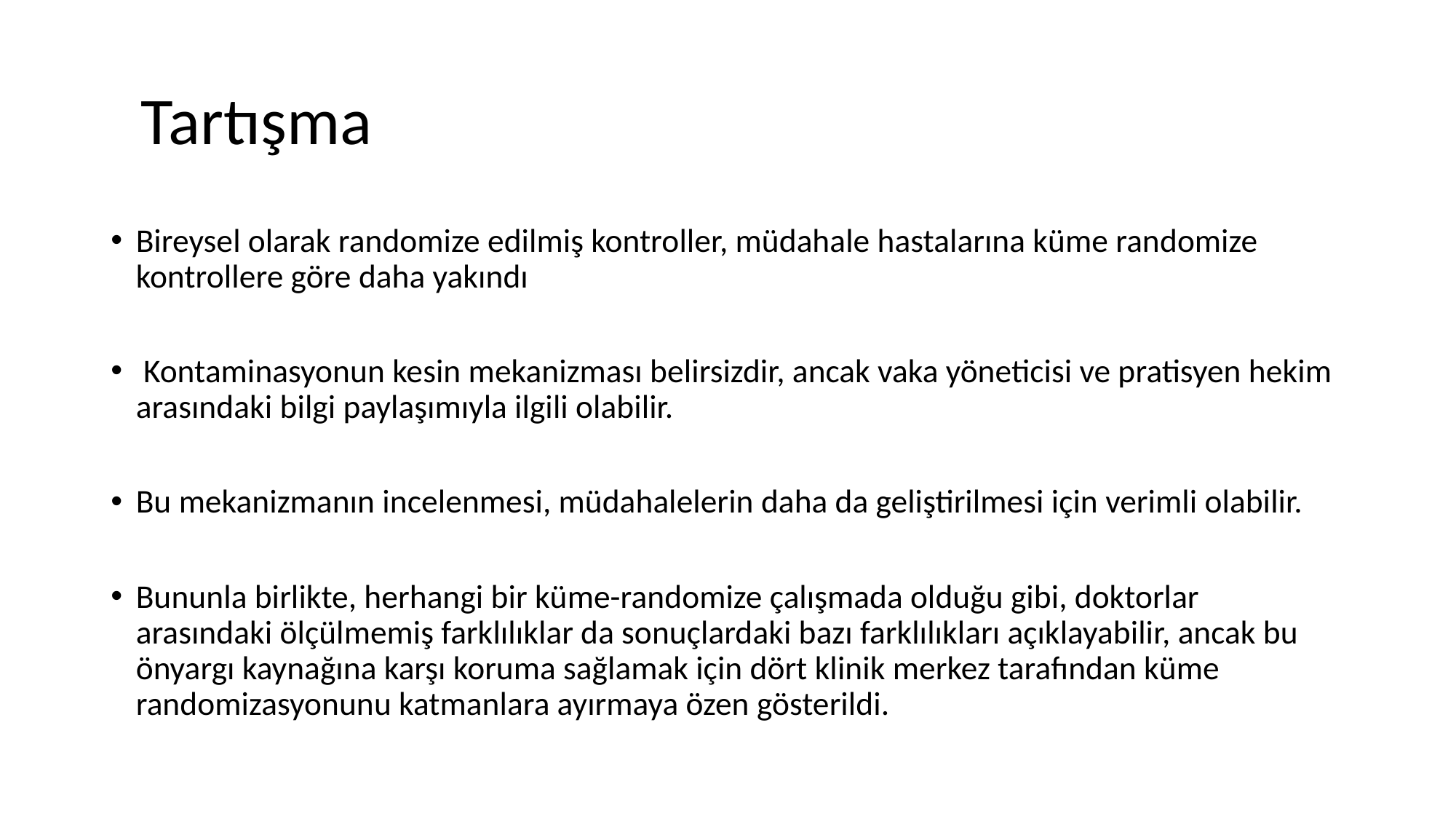

# Tartışma
Bireysel olarak randomize edilmiş kontroller, müdahale hastalarına küme randomize kontrollere göre daha yakındı

 Kontaminasyonun kesin mekanizması belirsizdir, ancak vaka yöneticisi ve pratisyen hekim arasındaki bilgi paylaşımıyla ilgili olabilir.

Bu mekanizmanın incelenmesi, müdahalelerin daha da geliştirilmesi için verimli olabilir.

Bununla birlikte, herhangi bir küme-randomize çalışmada olduğu gibi, doktorlar arasındaki ölçülmemiş farklılıklar da sonuçlardaki bazı farklılıkları açıklayabilir, ancak bu önyargı kaynağına karşı koruma sağlamak için dört klinik merkez tarafından küme randomizasyonunu katmanlara ayırmaya özen gösterildi.